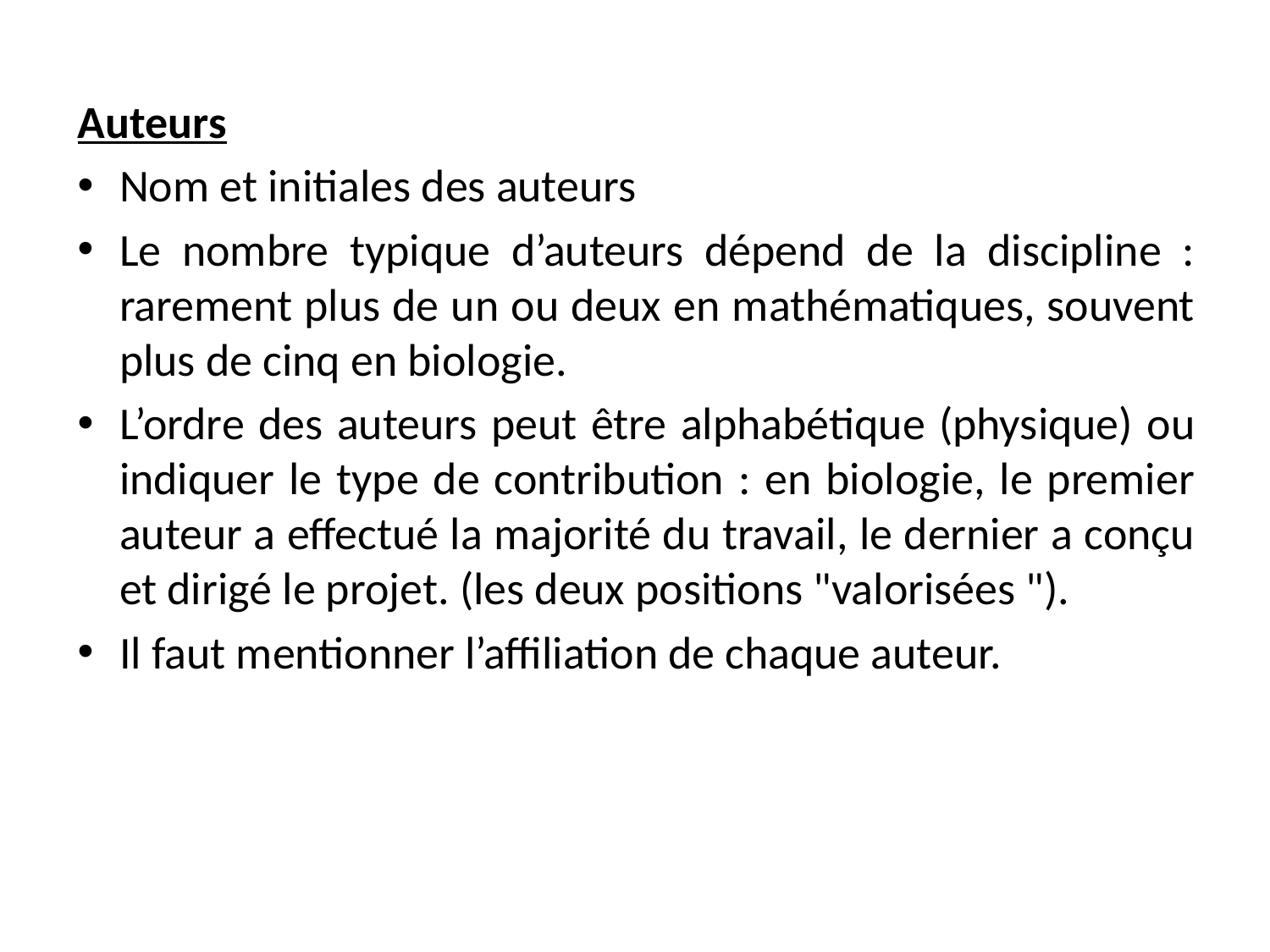

Auteurs
Nom et initiales des auteurs
Le nombre typique d’auteurs dépend de la discipline : rarement plus de un ou deux en mathématiques, souvent plus de cinq en biologie.
L’ordre des auteurs peut être alphabétique (physique) ou indiquer le type de contribution : en biologie, le premier auteur a effectué la majorité du travail, le dernier a conçu et dirigé le projet. (les deux positions "valorisées ").
Il faut mentionner l’affiliation de chaque auteur.